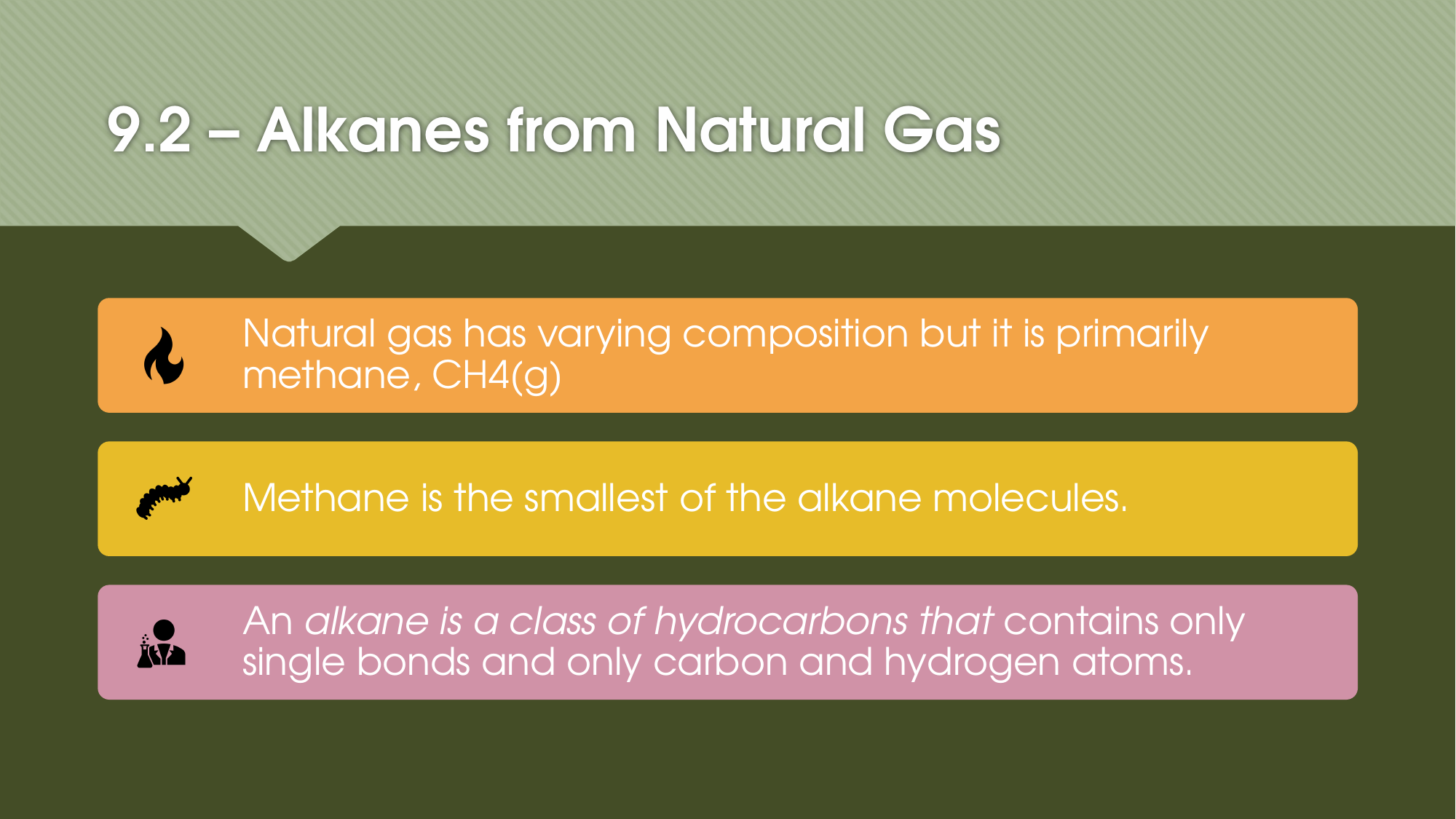

# 9.2 – Alkanes from Natural Gas
Natural gas has varying composition but it is primarily methane, CH4(g)
Methane is the smallest of the alkane molecules.
An alkane is a class of hydrocarbons that contains only single bonds and only carbon and hydrogen atoms.